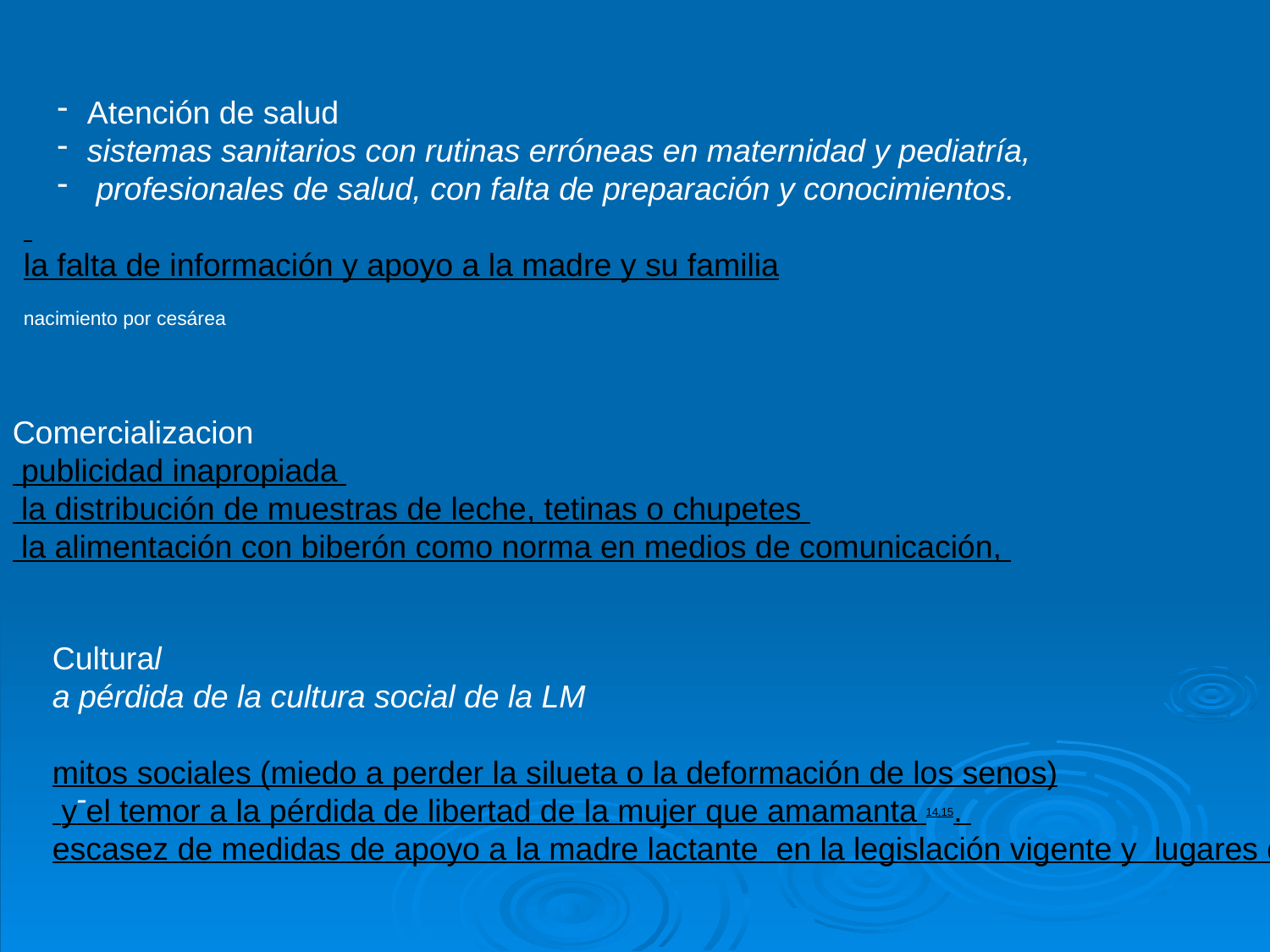

Atención de salud
sistemas sanitarios con rutinas erróneas en maternidad y pediatría,
 profesionales de salud, con falta de preparación y conocimientos.

la falta de información y apoyo a la madre y su familia

nacimiento por cesárea
Comercializacion
 publicidad inapropiada
 la distribución de muestras de leche, tetinas o chupetes
 la alimentación con biberón como norma en medios de comunicación,
Cultural
a pérdida de la cultura social de la LM

mitos sociales (miedo a perder la silueta o la deformación de los senos)
 y el temor a la pérdida de libertad de la mujer que amamanta 14,15.
escasez de medidas de apoyo a la madre lactante  en la legislación vigente y  lugares de trabajo;

-